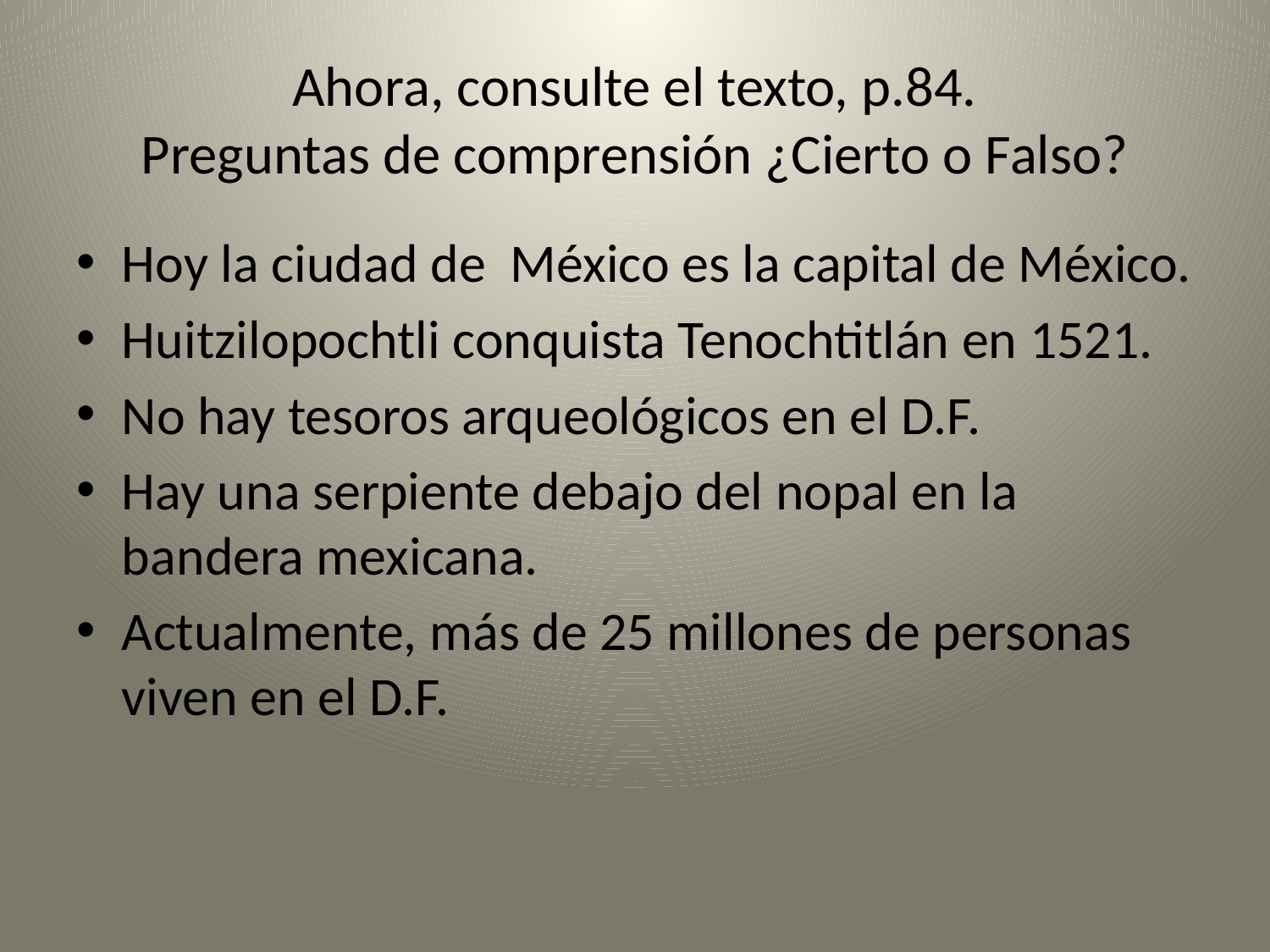

# Ahora, consulte el texto, p.84. Preguntas de comprensión ¿Cierto o Falso?
Hoy la ciudad de  México es la capital de México.
Huitzilopochtli conquista Tenochtitlán en 1521.
No hay tesoros arqueológicos en el D.F.
Hay una serpiente debajo del nopal en la bandera mexicana.
Actualmente, más de 25 millones de personas viven en el D.F.